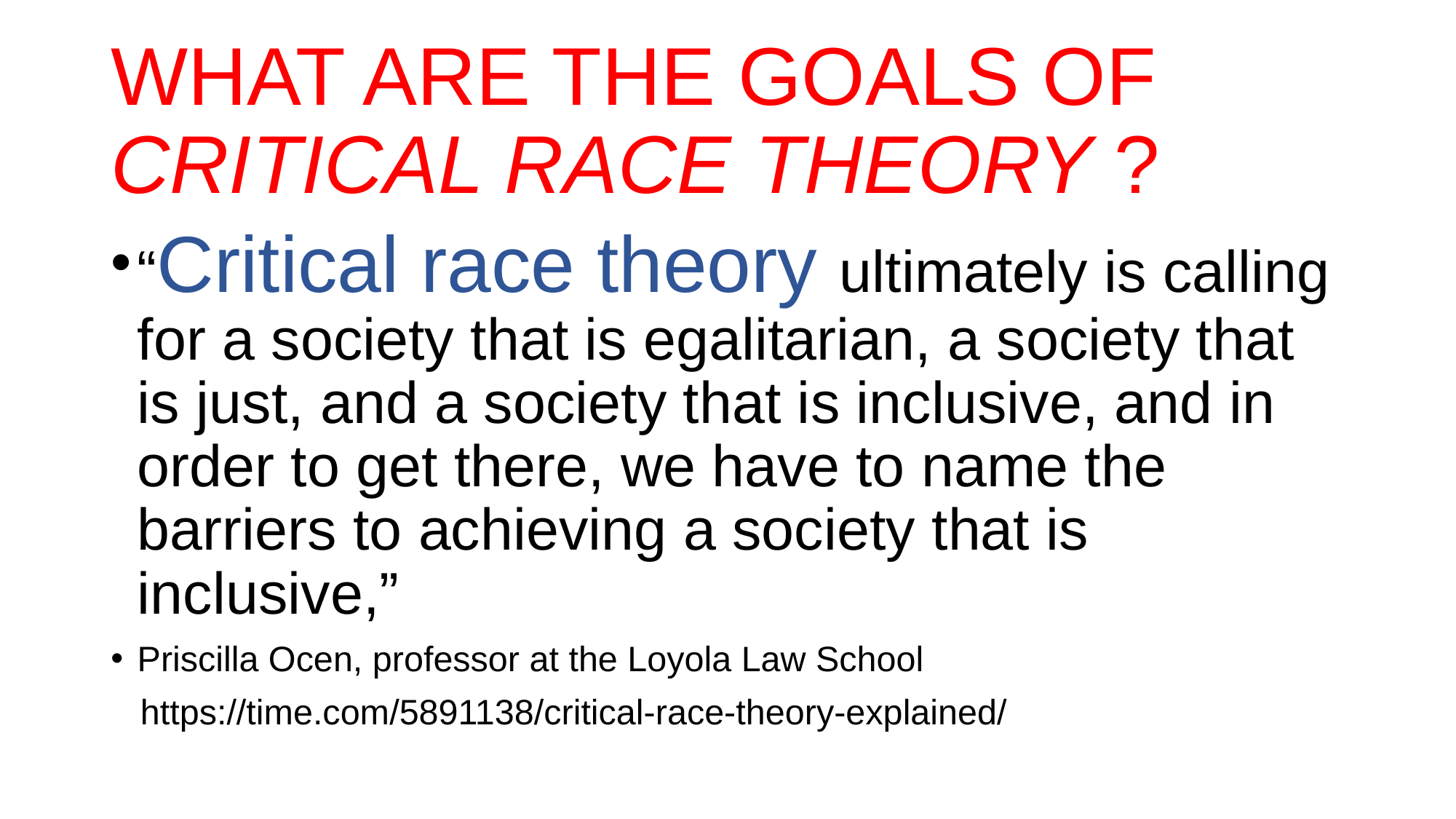

# WHAT ARE THE GOALS OF        CRITICAL RACE THEORY ?
“Critical race theory ultimately is calling for a society that is egalitarian, a society that is just, and a society that is inclusive, and in order to get there, we have to name the barriers to achieving a society that is inclusive,”
Priscilla Ocen, professor at the Loyola Law School
   https://time.com/5891138/critical-race-theory-explained/